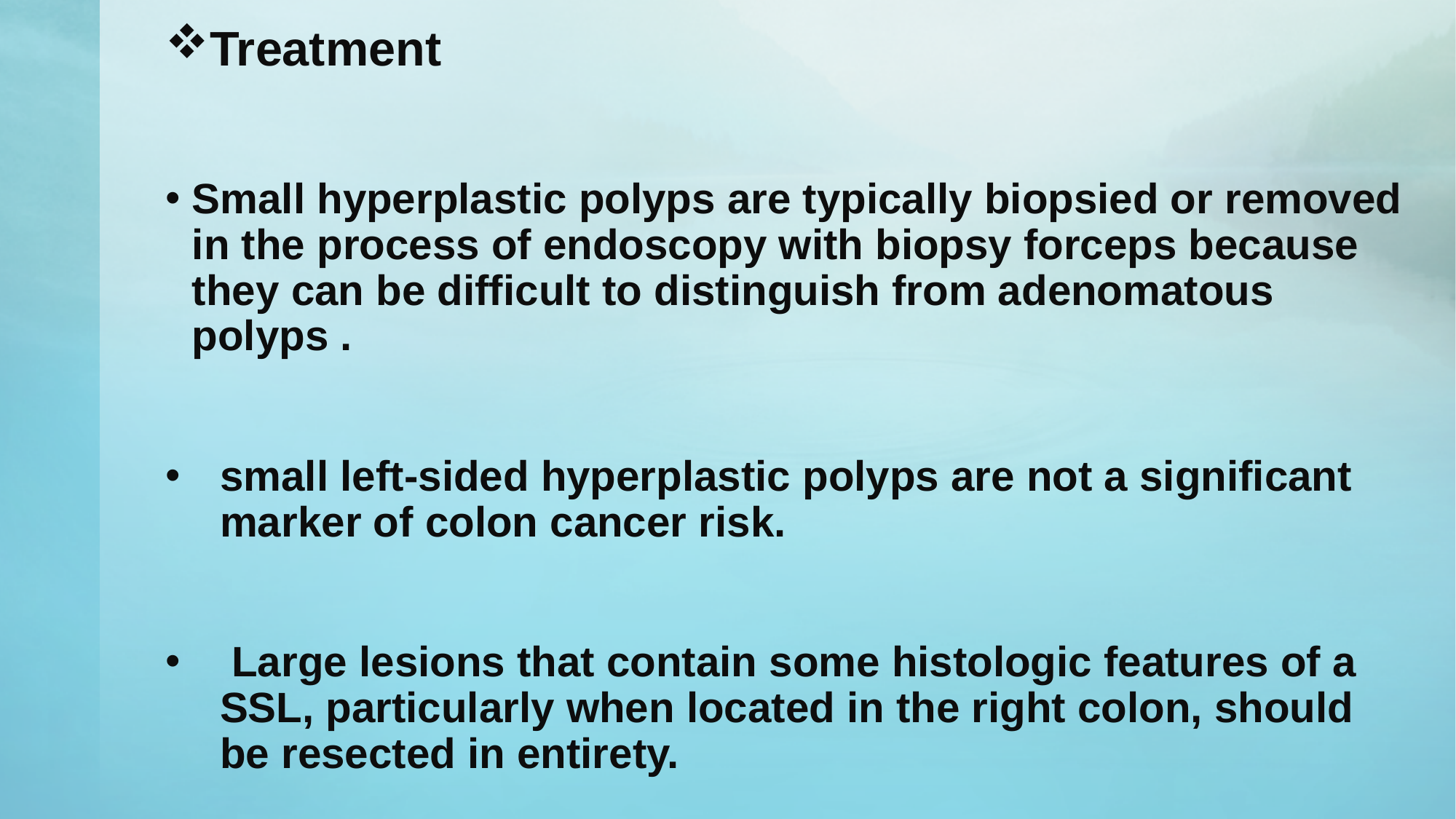

Treatment

Small hyperplastic polyps are typically biopsied or removed in the process of endoscopy with biopsy forceps because they can be difficult to distinguish from adenomatous polyps .

small left-sided hyperplastic polyps are not a significant marker of colon cancer risk.

 Large lesions that contain some histologic features of a SSL, particularly when located in the right colon, should be resected in entirety.